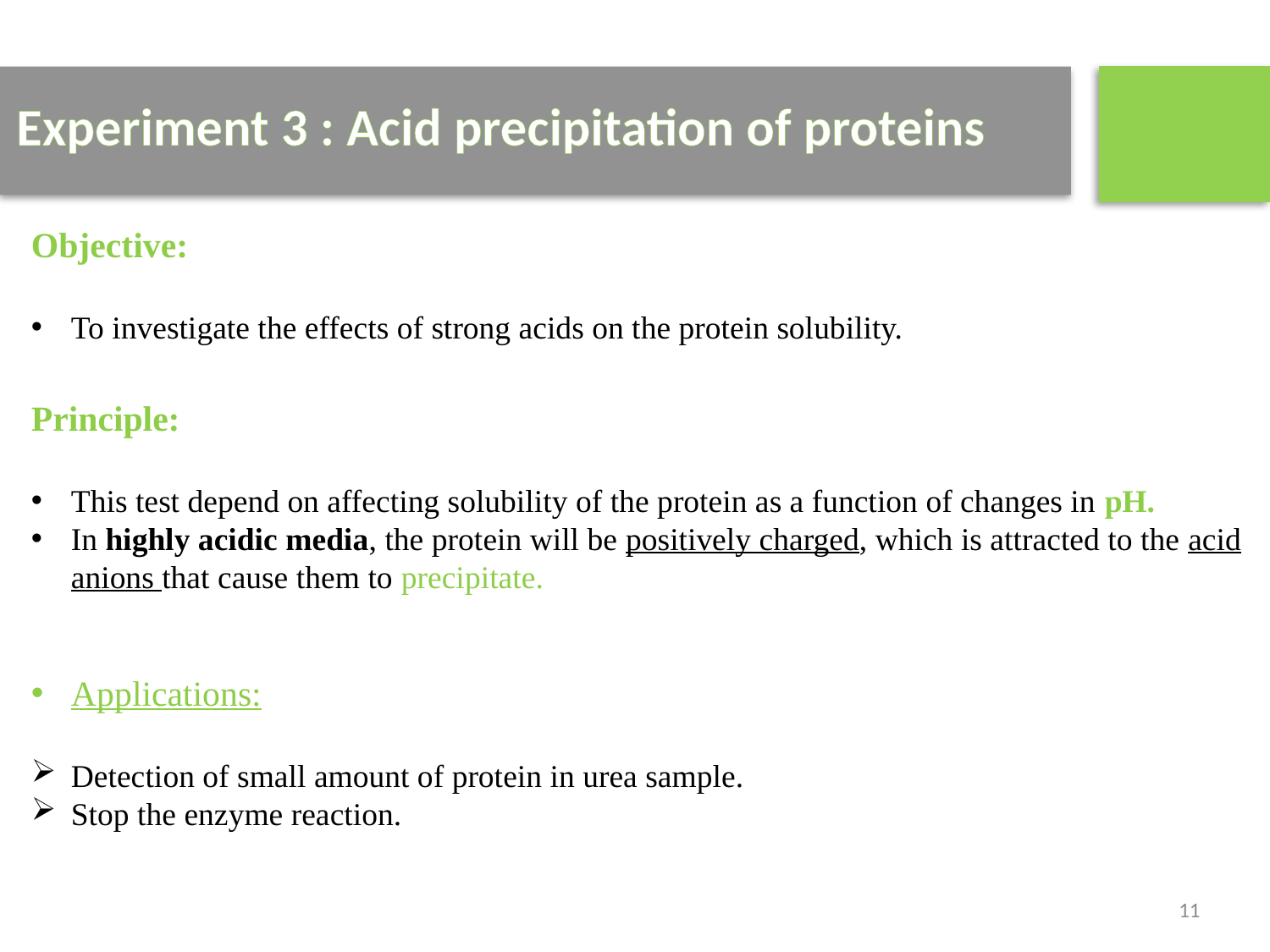

Experiment 3 : Acid precipitation of proteins
Objective:
To investigate the effects of strong acids on the protein solubility.

Principle:
This test depend on affecting solubility of the protein as a function of changes in pH.
In highly acidic media, the protein will be positively charged, which is attracted to the acid anions that cause them to precipitate.

Applications:
Detection of small amount of protein in urea sample.
Stop the enzyme reaction.

11